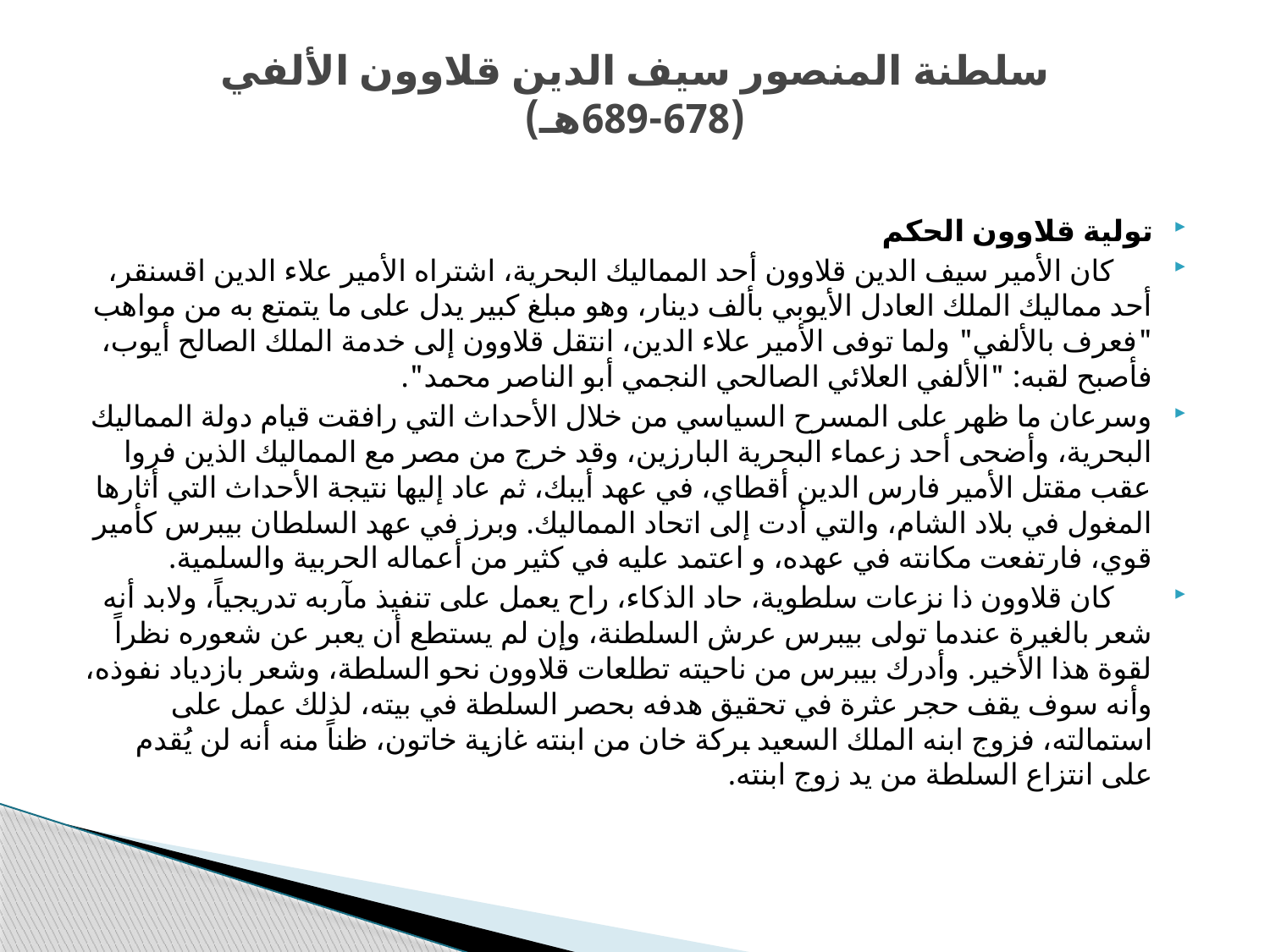

# سلطنة المنصور سيف الدين قلاوون الألفي (678-689هـ)
تولية قلاوون الحكم
     كان الأمير سيف الدين قلاوون أحد المماليك البحرية، اشتراه الأمير علاء الدين اقسنقر، أحد مماليك الملك العادل الأيوبي بألف دينار، وهو مبلغ كبير يدل على ما يتمتع به من مواهب "فعرف بالألفي" ولما توفى الأمير علاء الدين، انتقل قلاوون إلى خدمة الملك الصالح أيوب، فأصبح لقبه: "الألفي العلائي الصالحي النجمي أبو الناصر محمد".
وسرعان ما ظهر على المسرح السياسي من خلال الأحداث التي رافقت قيام دولة المماليك البحرية، وأضحى أحد زعماء البحرية البارزين، وقد خرج من مصر مع المماليك الذين فروا عقب مقتل الأمير فارس الدين أقطاي، في عهد أيبك، ثم عاد إليها نتيجة الأحداث التي أثارها المغول في بلاد الشام، والتي أدت إلى اتحاد المماليك. وبرز في عهد السلطان بيبرس كأمير قوي، فارتفعت مكانته في عهده، و اعتمد عليه في كثير من أعماله الحربية والسلمية.
     كان قلاوون ذا نزعات سلطوية، حاد الذكاء، راح يعمل على تنفيذ مآربه تدريجياً، ولابد أنه شعر بالغيرة عندما تولى بيبرس عرش السلطنة، وإن لم يستطع أن يعبر عن شعوره نظراً  لقوة هذا الأخير. وأدرك بيبرس من ناحيته تطلعات قلاوون نحو السلطة، وشعر بازدياد نفوذه، وأنه سوف يقف حجر عثرة في تحقيق هدفه بحصر السلطة في بيته، لذلك عمل على استمالته، فزوج ابنه الملك السعيد بركة خان من ابنته غازية خاتون، ظناً منه أنه لن يُقدم على انتزاع السلطة من يد زوج ابنته.